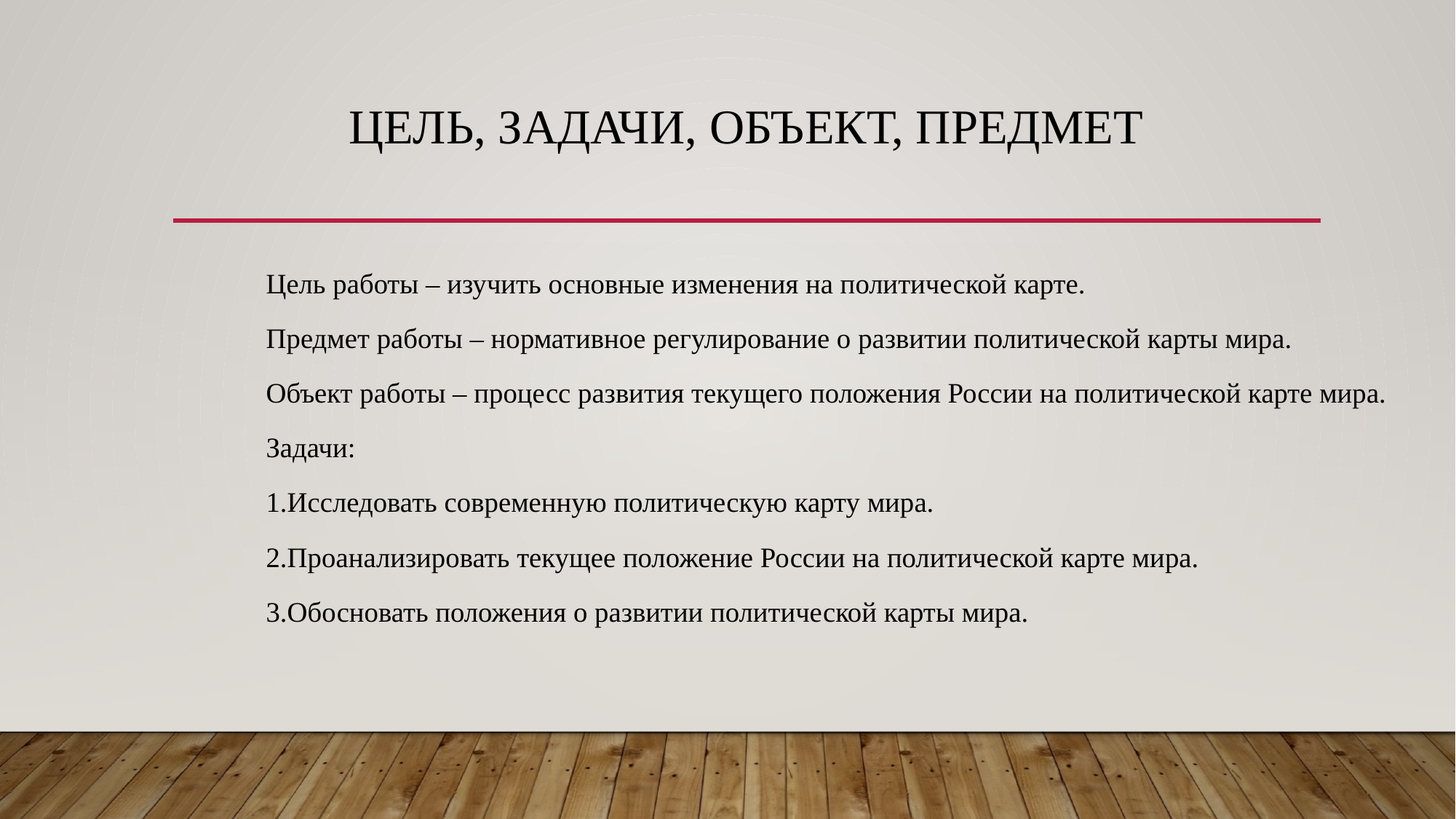

# Цель, задачи, объект, предмет
Цель работы – изучить основные изменения на политической карте.
Предмет работы – нормативное регулирование о развитии политической карты мира.
Объект работы – процесс развития текущего положения России на политической карте мира.
Задачи:
1.Исследовать современную политическую карту мира.
2.Проанализировать текущее положение России на политической карте мира.
3.Обосновать положения о развитии политической карты мира.